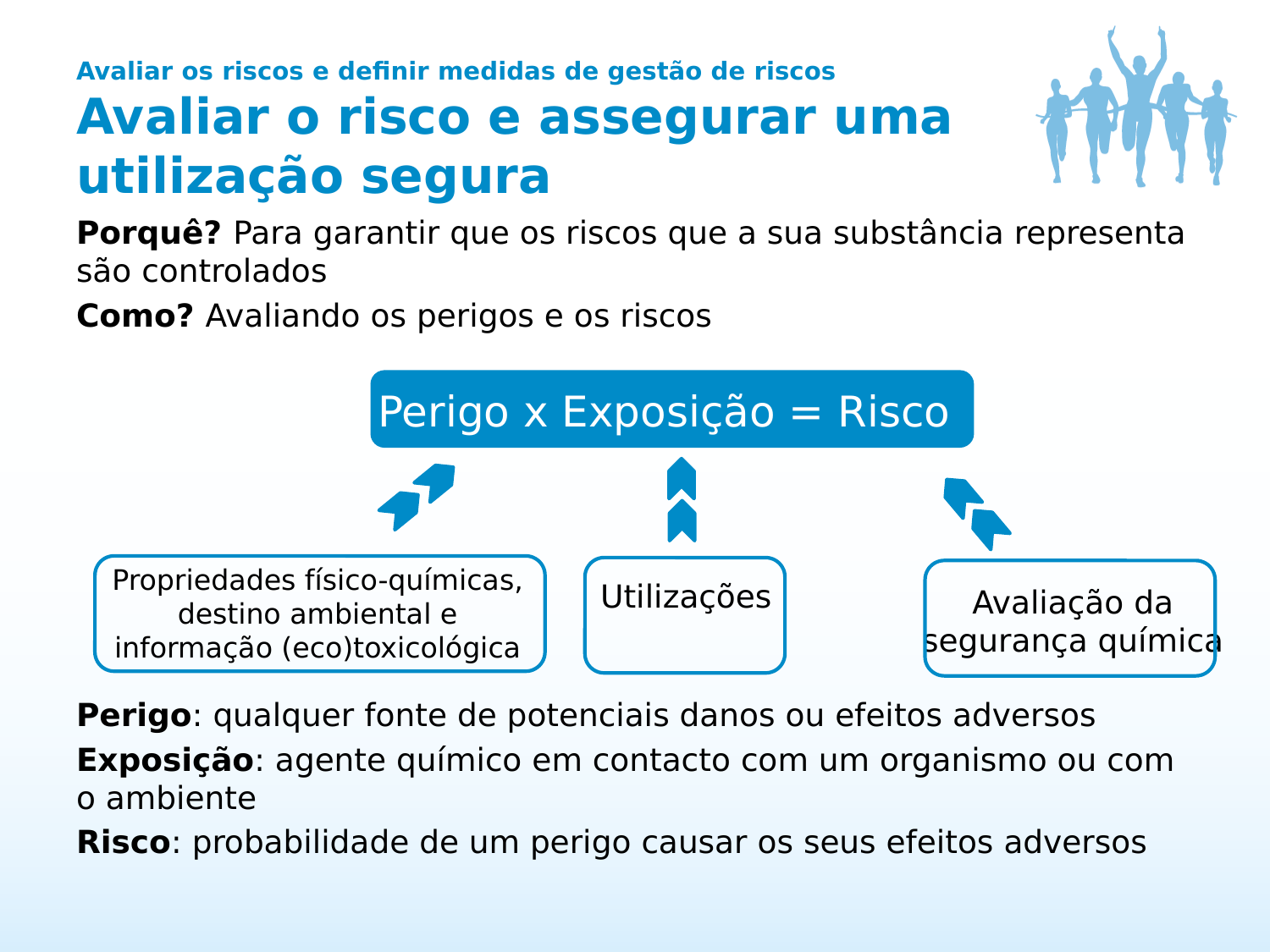

# Avaliar os riscos e definir medidas de gestão de riscos Avaliar o risco e assegurar uma utilização segura
Porquê? Para garantir que os riscos que a sua substância representa são controlados
Como? Avaliando os perigos e os riscos

Perigo: qualquer fonte de potenciais danos ou efeitos adversos
Exposição: agente químico em contacto com um organismo ou com o ambiente
Risco: probabilidade de um perigo causar os seus efeitos adversos

Perigo x Exposição = Risco

Propriedades físico-químicas, destino ambiental e
informação (eco)toxicológica

Utilizações
Avaliação da
segurança química
16